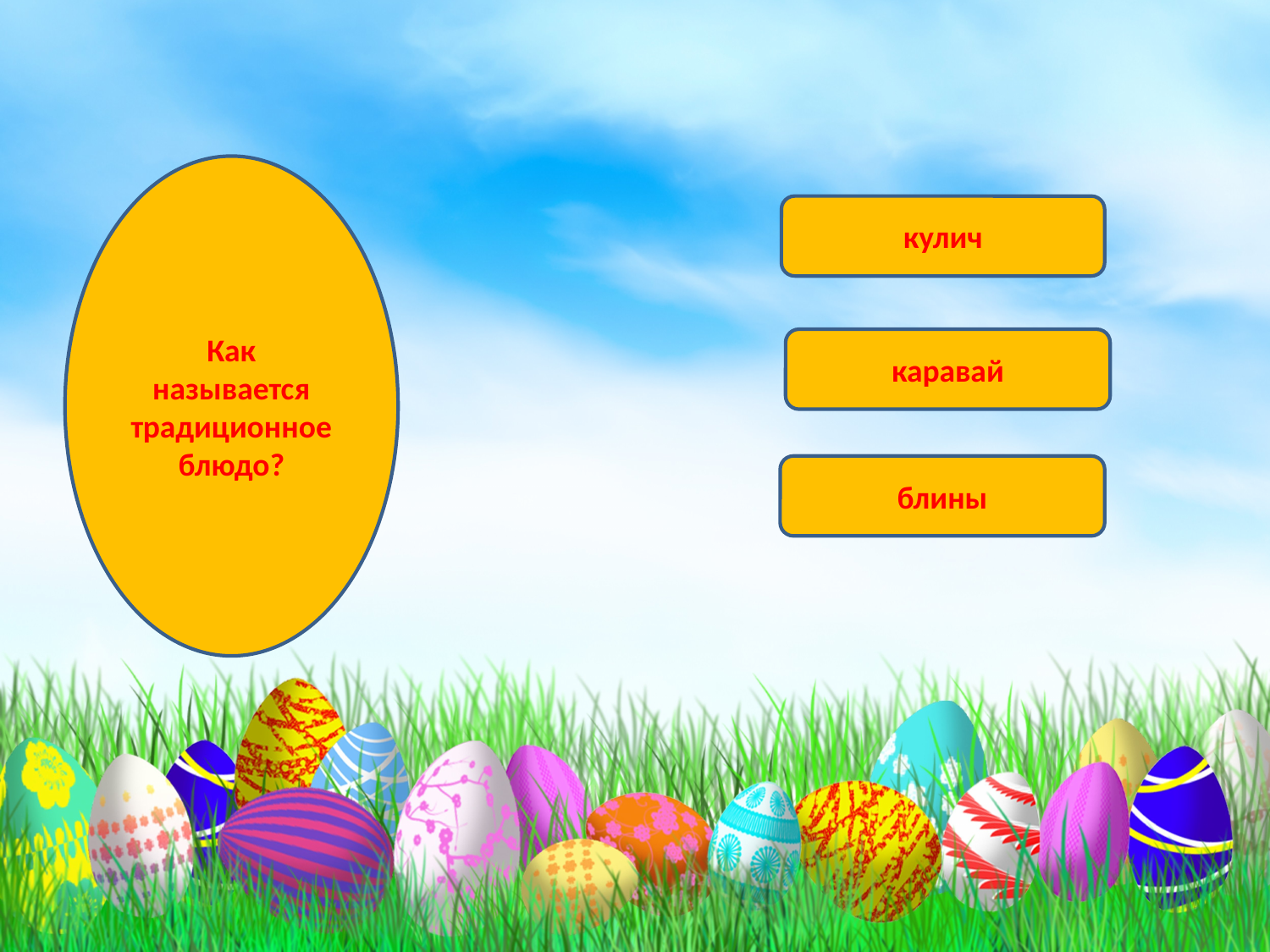

Как называется традиционное блюдо?
кулич
каравай
блины